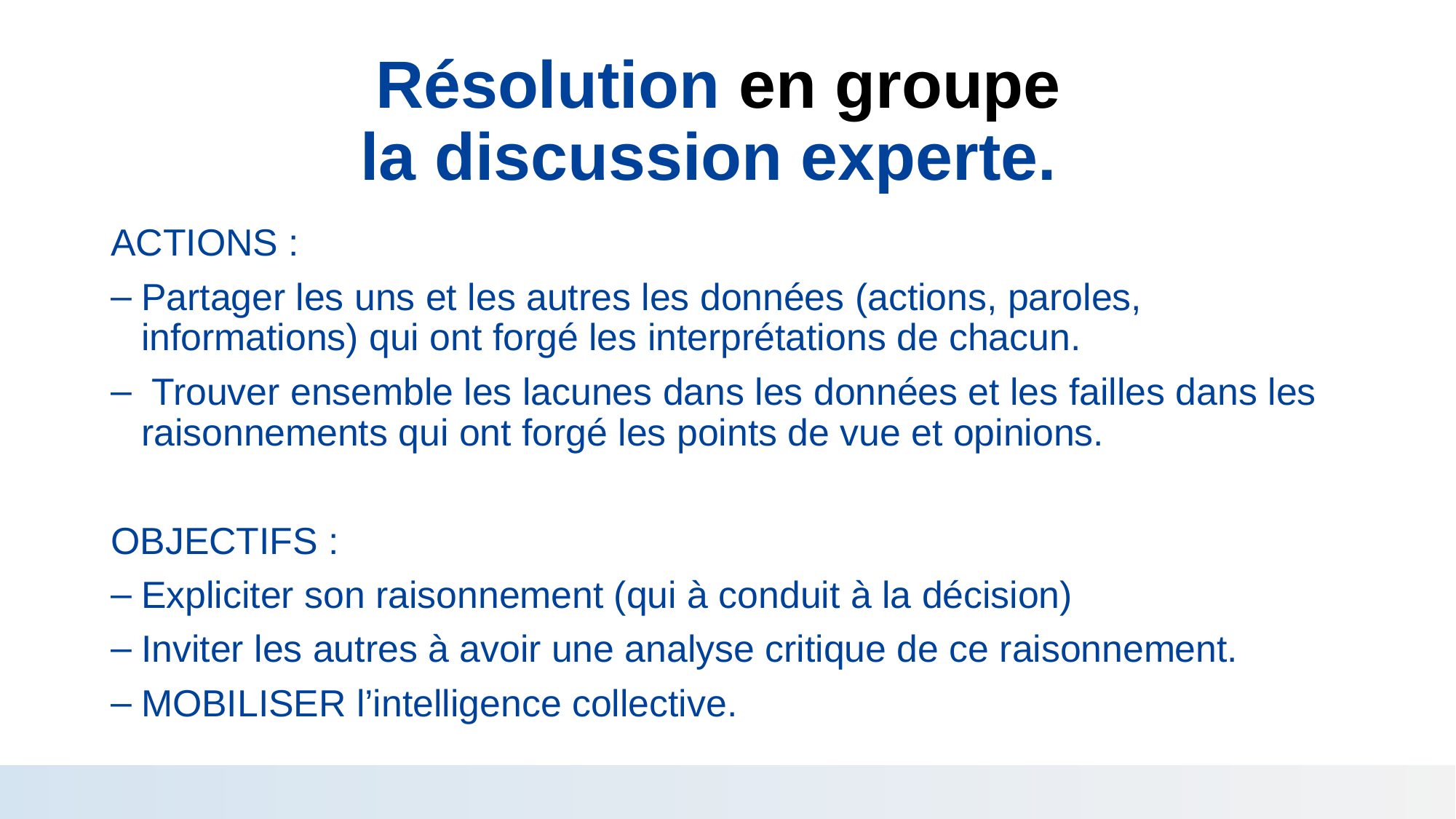

# Résolution en groupe la discussion experte.
ACTIONS :
Partager les uns et les autres les données (actions, paroles, informations) qui ont forgé les interprétations de chacun.
 Trouver ensemble les lacunes dans les données et les failles dans les raisonnements qui ont forgé les points de vue et opinions.

OBJECTIFS :
Expliciter son raisonnement (qui à conduit à la décision)
Inviter les autres à avoir une analyse critique de ce raisonnement.
MOBILISER l’intelligence collective.